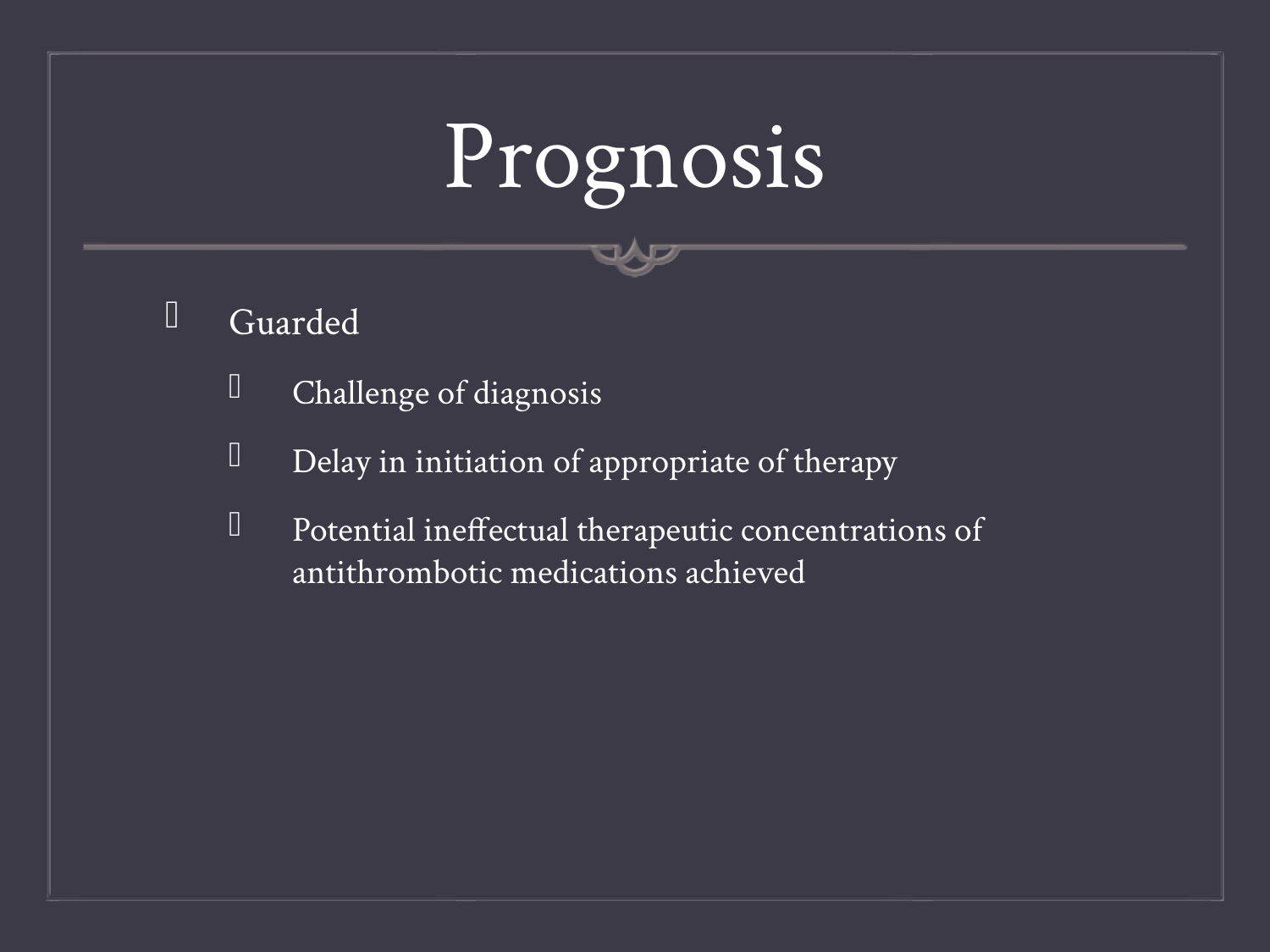

# Prognosis
Guarded
Challenge of diagnosis
Delay in initiation of appropriate of therapy
Potential ineffectual therapeutic concentrations of antithrombotic medications achieved